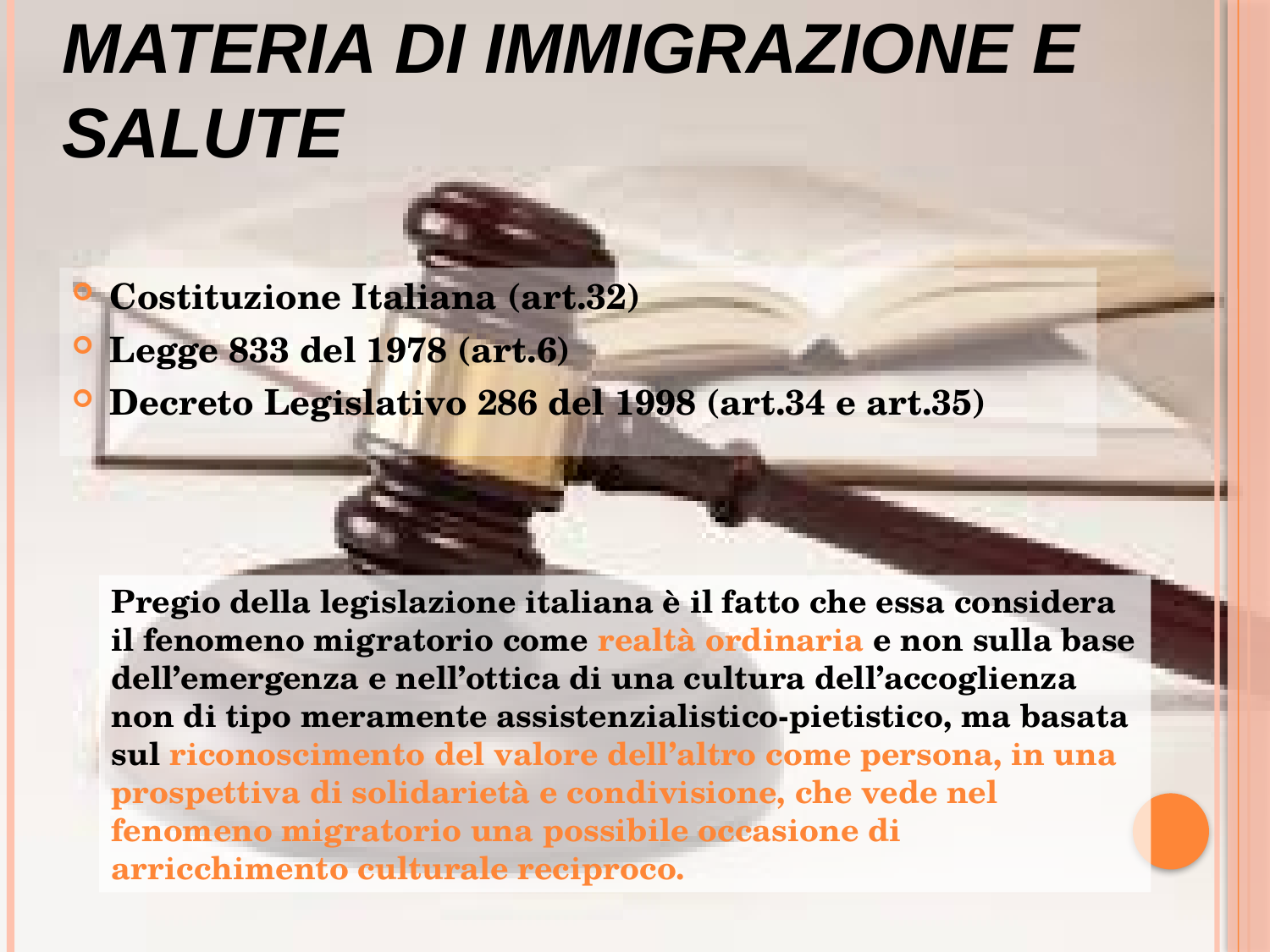

# Il diritto nazionale in materia di immigrazione e salute
Costituzione Italiana (art.32)
Legge 833 del 1978 (art.6)
Decreto Legislativo 286 del 1998 (art.34 e art.35)

Pregio della legislazione italiana è il fatto che essa considera il fenomeno migratorio come realtà ordinaria e non sulla base dell’emergenza e nell’ottica di una cultura dell’accoglienza non di tipo meramente assistenzialistico-pietistico, ma basata sul riconoscimento del valore dell’altro come persona, in una prospettiva di solidarietà e condivisione, che vede nel fenomeno migratorio una possibile occasione di arricchimento culturale reciproco.